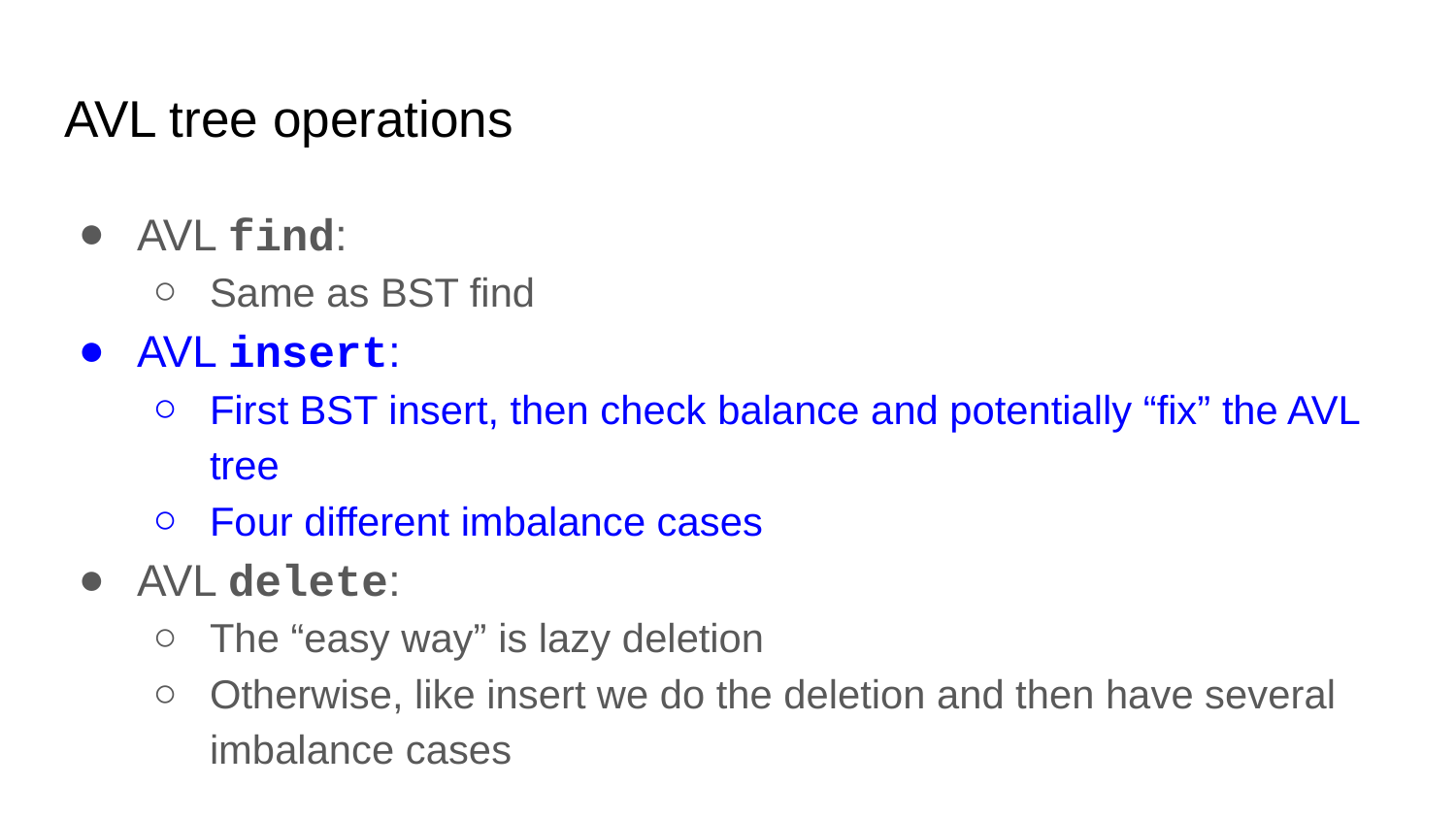

# AVL tree operations
AVL find:
Same as BST find
AVL insert:
First BST insert, then check balance and potentially “fix” the AVL tree
Four different imbalance cases
AVL delete:
The “easy way” is lazy deletion
Otherwise, like insert we do the deletion and then have several imbalance cases